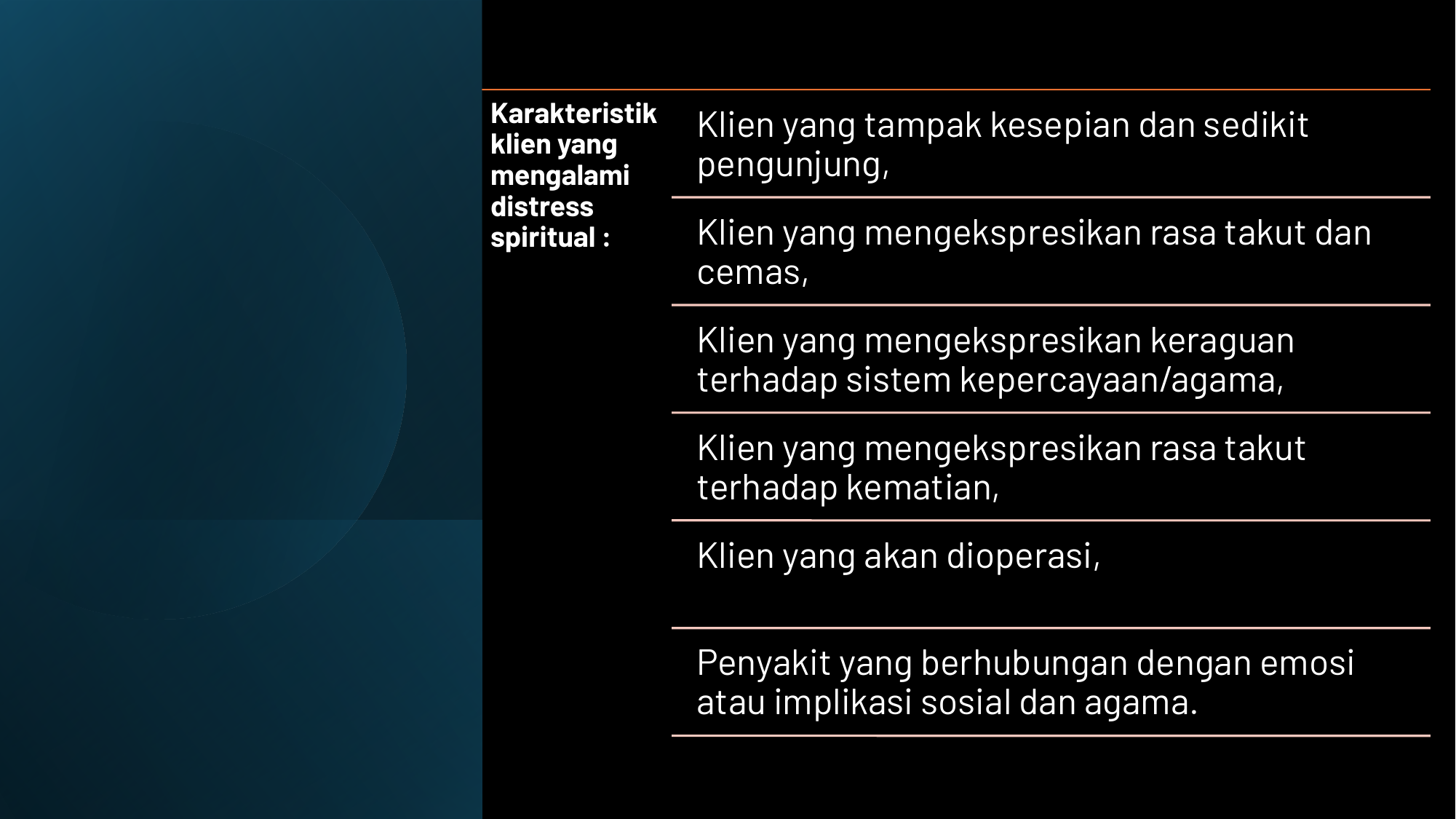

Karakteristik klien yang mengalami distress spiritual :
Klien yang tampak kesepian dan sedikit pengunjung,
Klien yang mengekspresikan rasa takut dan cemas,
Klien yang mengekspresikan keraguan terhadap sistem kepercayaan/agama,
Klien yang mengekspresikan rasa takut terhadap kematian,
Klien yang akan dioperasi,
Penyakit yang berhubungan dengan emosi atau implikasi sosial dan agama.

#